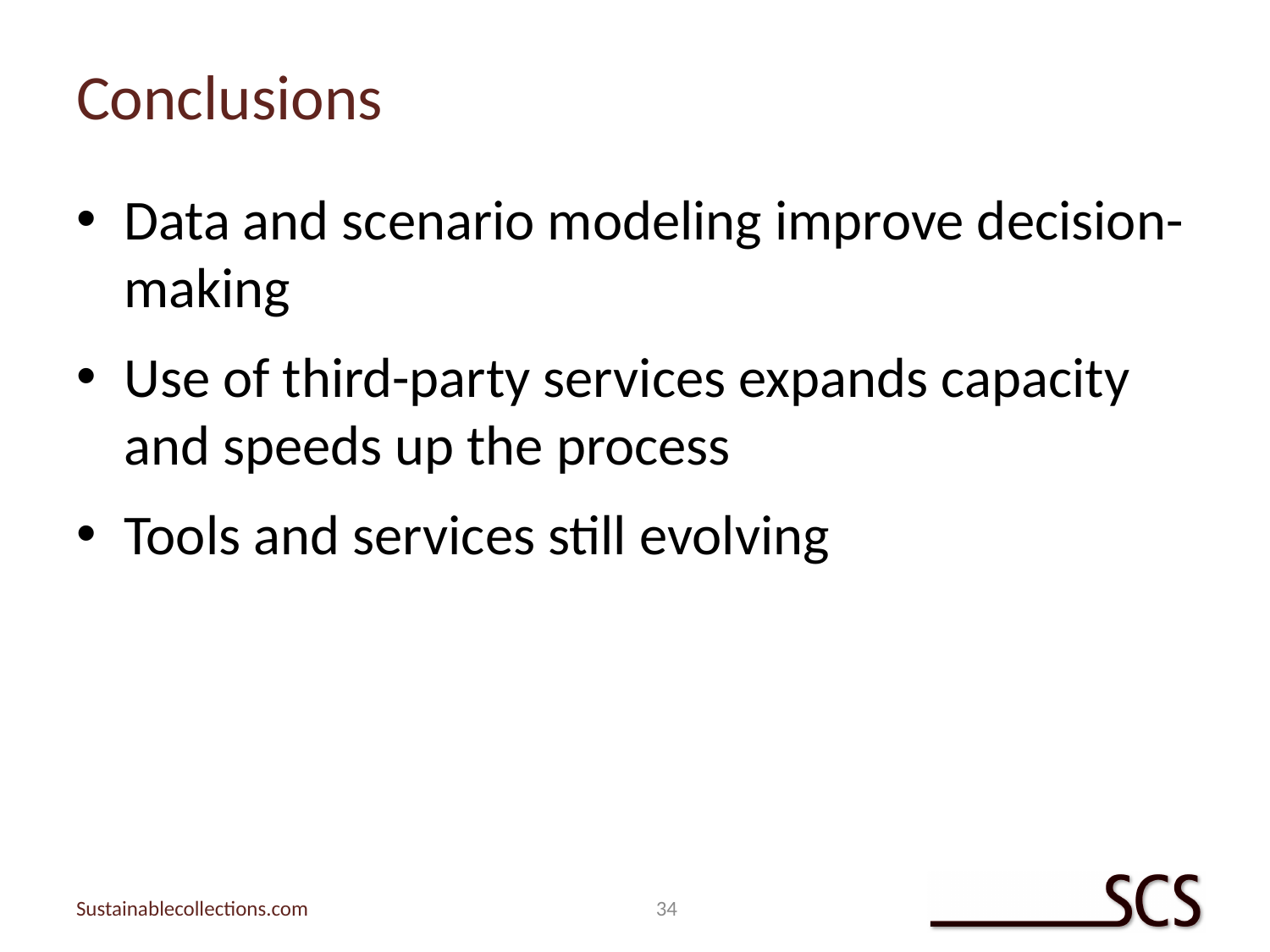

# Conclusions
Data and scenario modeling improve decision-making
Use of third-party services expands capacity and speeds up the process
Tools and services still evolving
34
Sustainablecollections.com